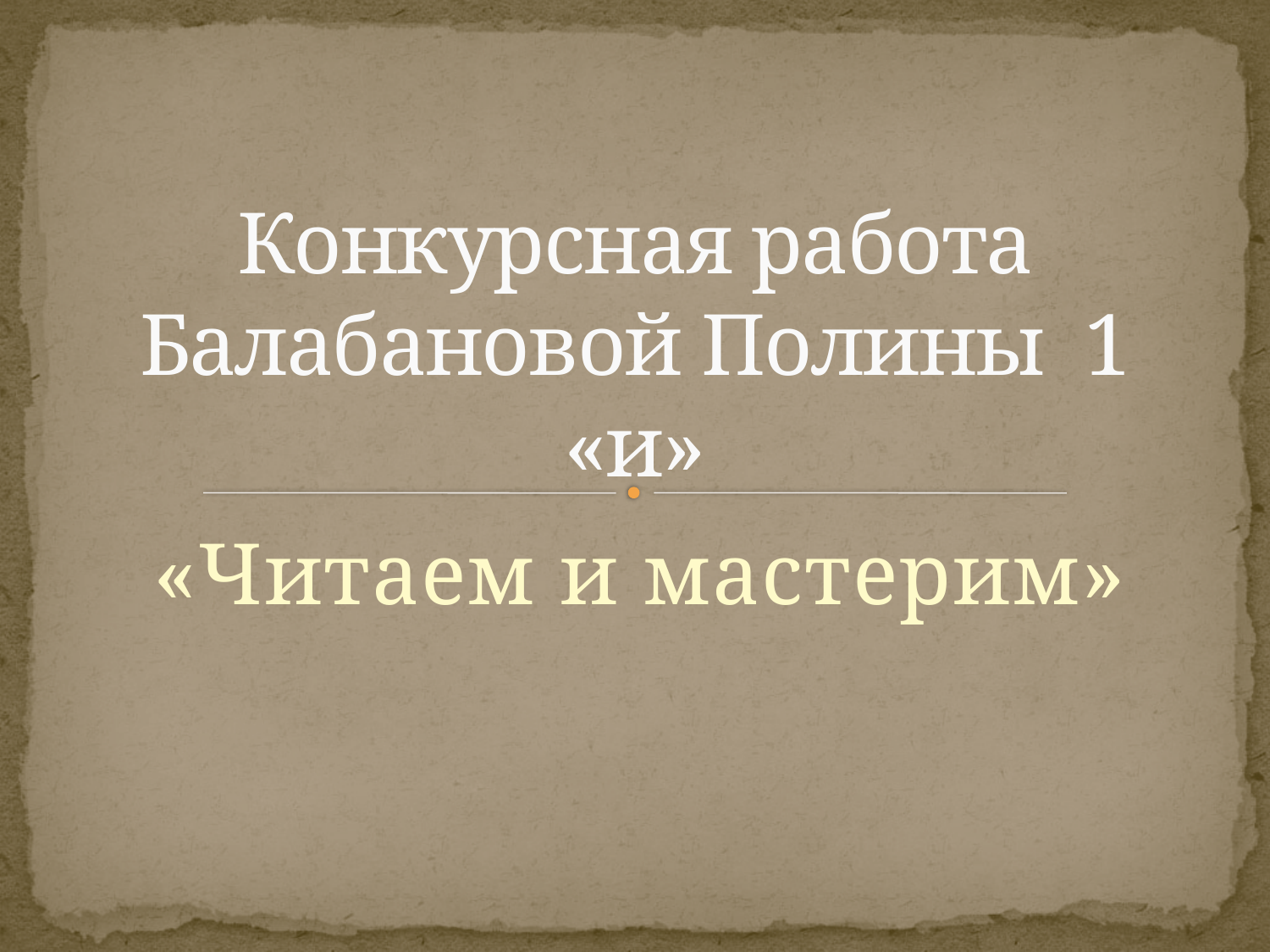

# Конкурсная работа Балабановой Полины  1 «и»
«Читаем и мастерим»